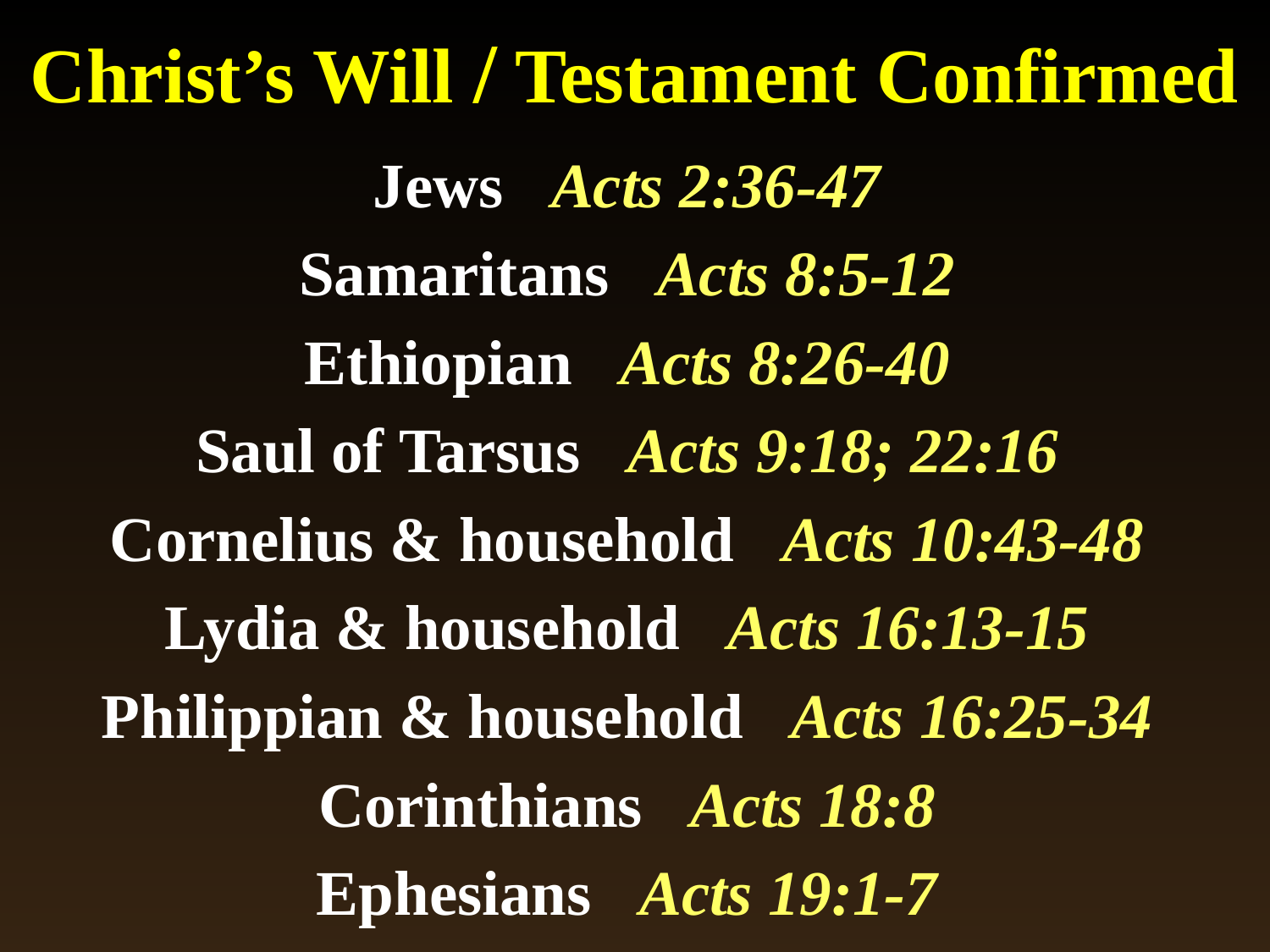

# Christ’s Will / Testament Confirmed
Jews   Acts 2:36-47
Samaritans   Acts 8:5-12
Ethiopian   Acts 8:26-40
Saul of Tarsus   Acts 9:18; 22:16
Cornelius & household   Acts 10:43-48
Lydia & household   Acts 16:13-15
Philippian & household   Acts 16:25-34
Corinthians   Acts 18:8
Ephesians   Acts 19:1-7